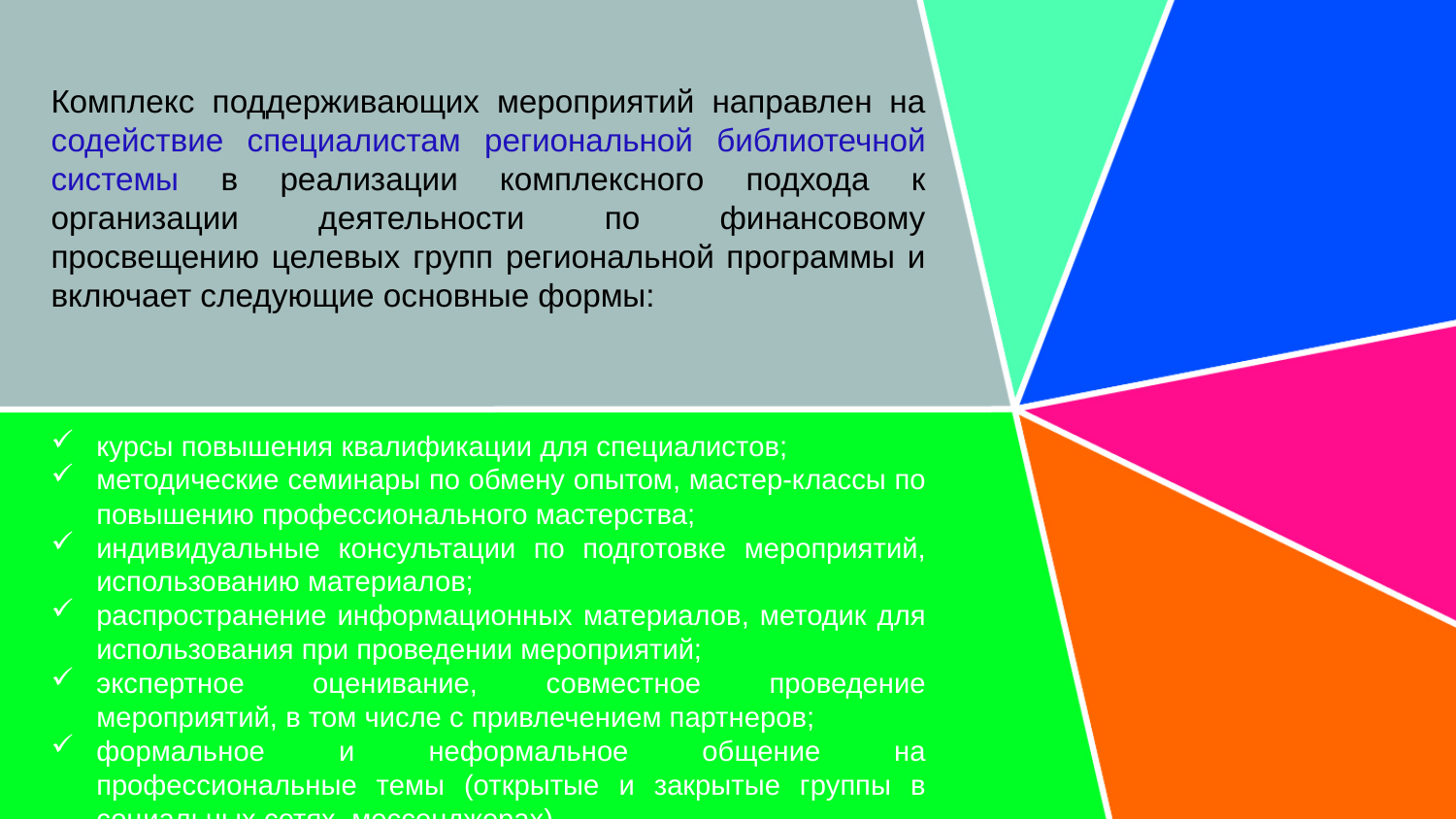

Комплекс поддерживающих мероприятий направлен на содействие специалистам региональной библиотечной системы в реализации комплексного подхода к организации деятельности по финансовому просвещению целевых групп региональной программы и включает следующие основные формы:
курсы повышения квалификации для специалистов;
методические семинары по обмену опытом, мастер-классы по повышению профессионального мастерства;
индивидуальные консультации по подготовке мероприятий, использованию материалов;
распространение информационных материалов, методик для использования при проведении мероприятий;
экспертное оценивание, совместное проведение мероприятий, в том числе с привлечением партнеров;
формальное и неформальное общение на профессиональные темы (открытые и закрытые группы в социальных сетях, мессенджерах).